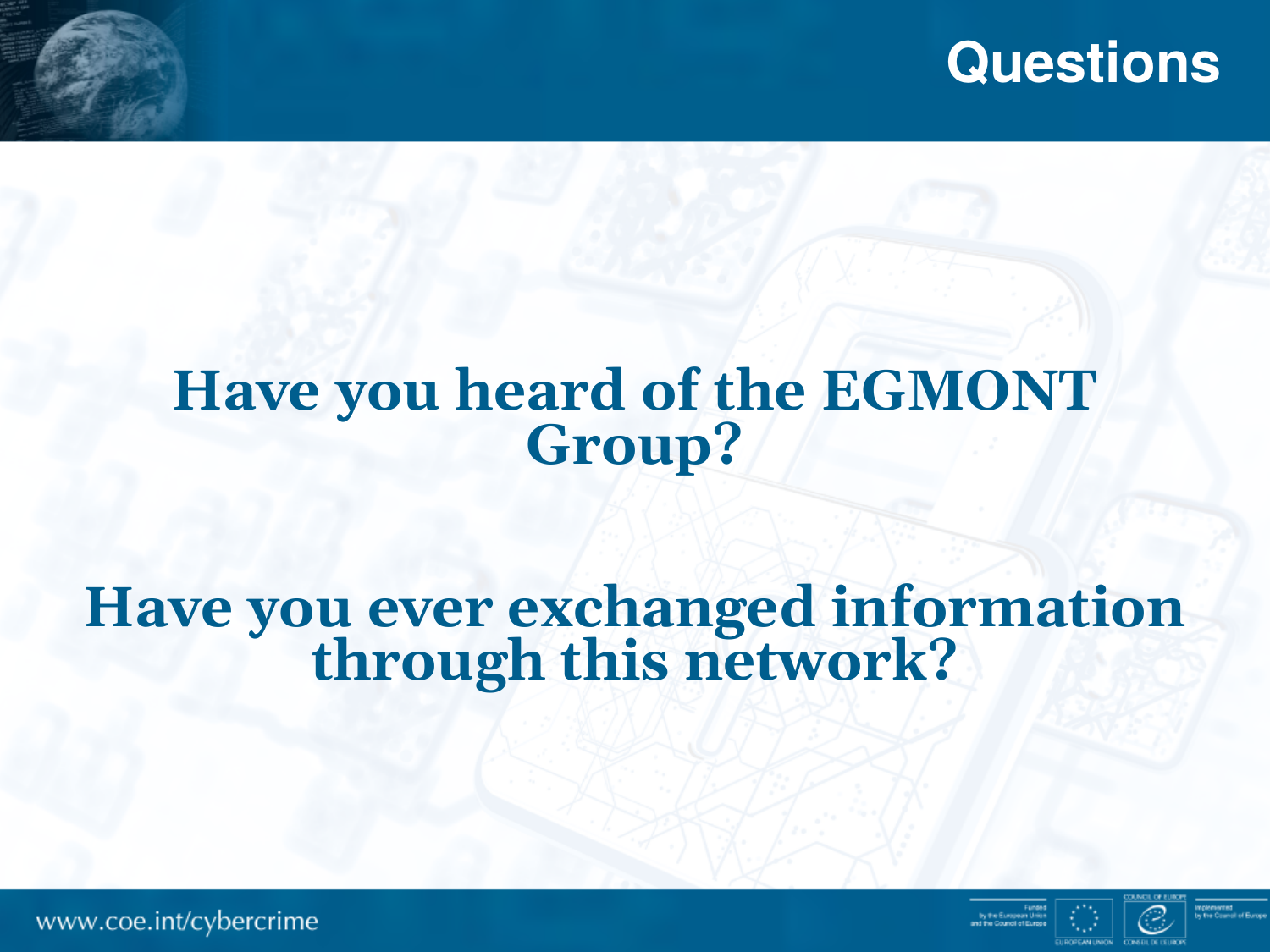

Questions
Have you heard of the EGMONT Group?

Have you ever exchanged information through this network?